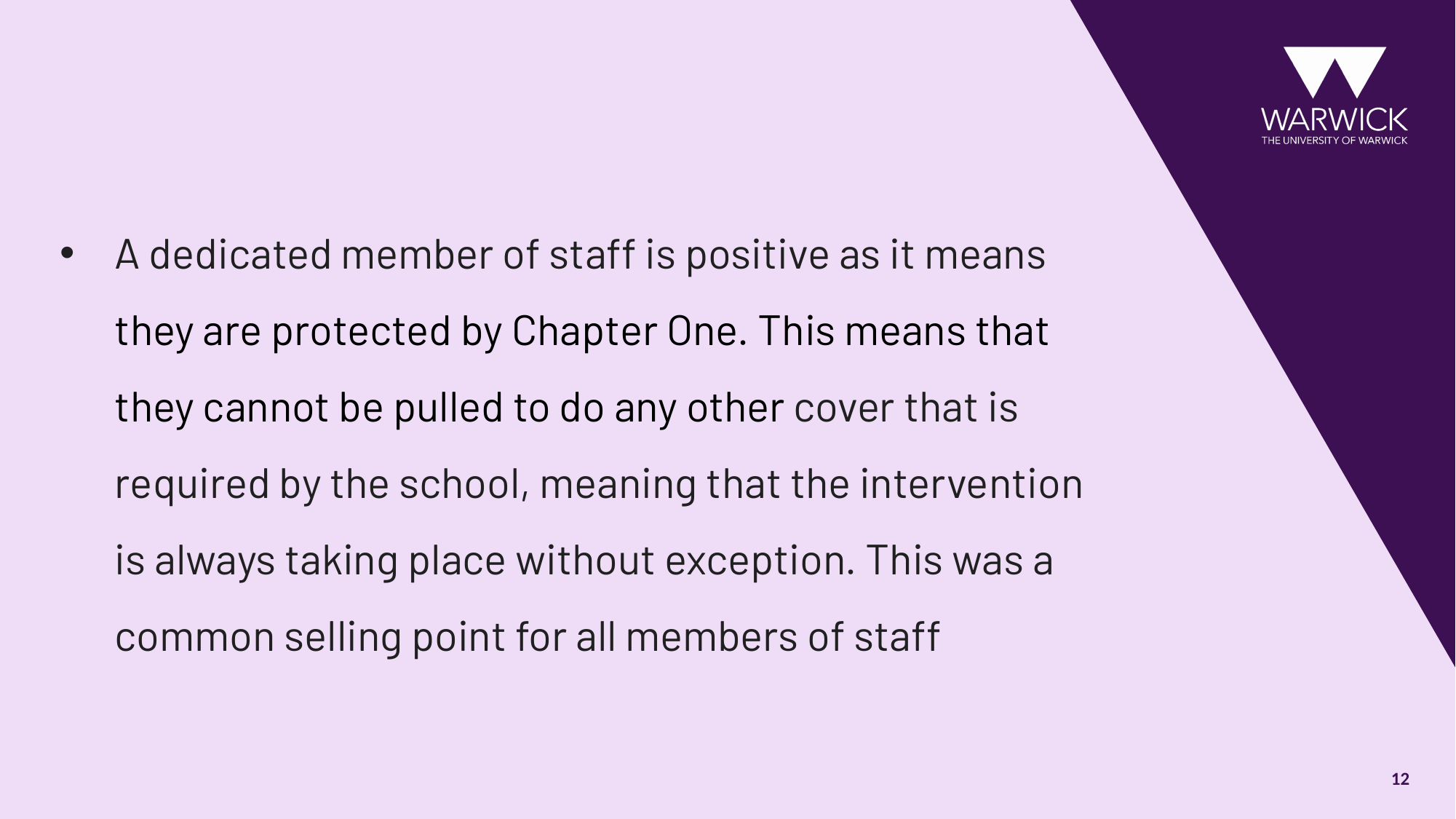

#

A dedicated member of staff is positive as it means they are protected by Chapter One. This means that they cannot be pulled to do any other cover that is required by the school, meaning that the intervention is always taking place without exception. This was a common selling point for all members of staff

12